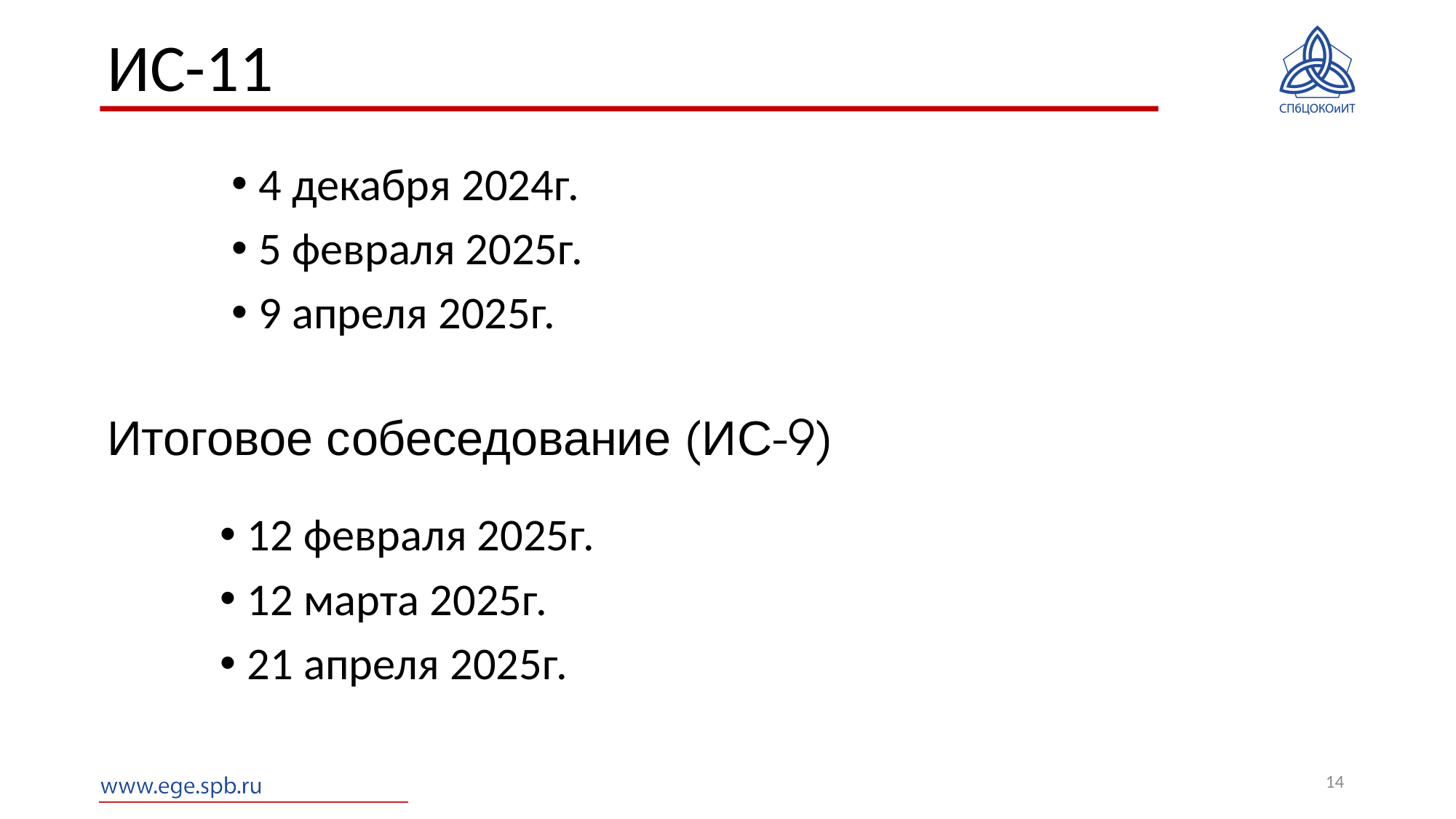

# ИС-11
4 декабря 2024г.
5 февраля 2025г.
9 апреля 2025г.
Итоговое собеседование (ИС-9)
12 февраля 2025г.
12 марта 2025г.
21 апреля 2025г.
14